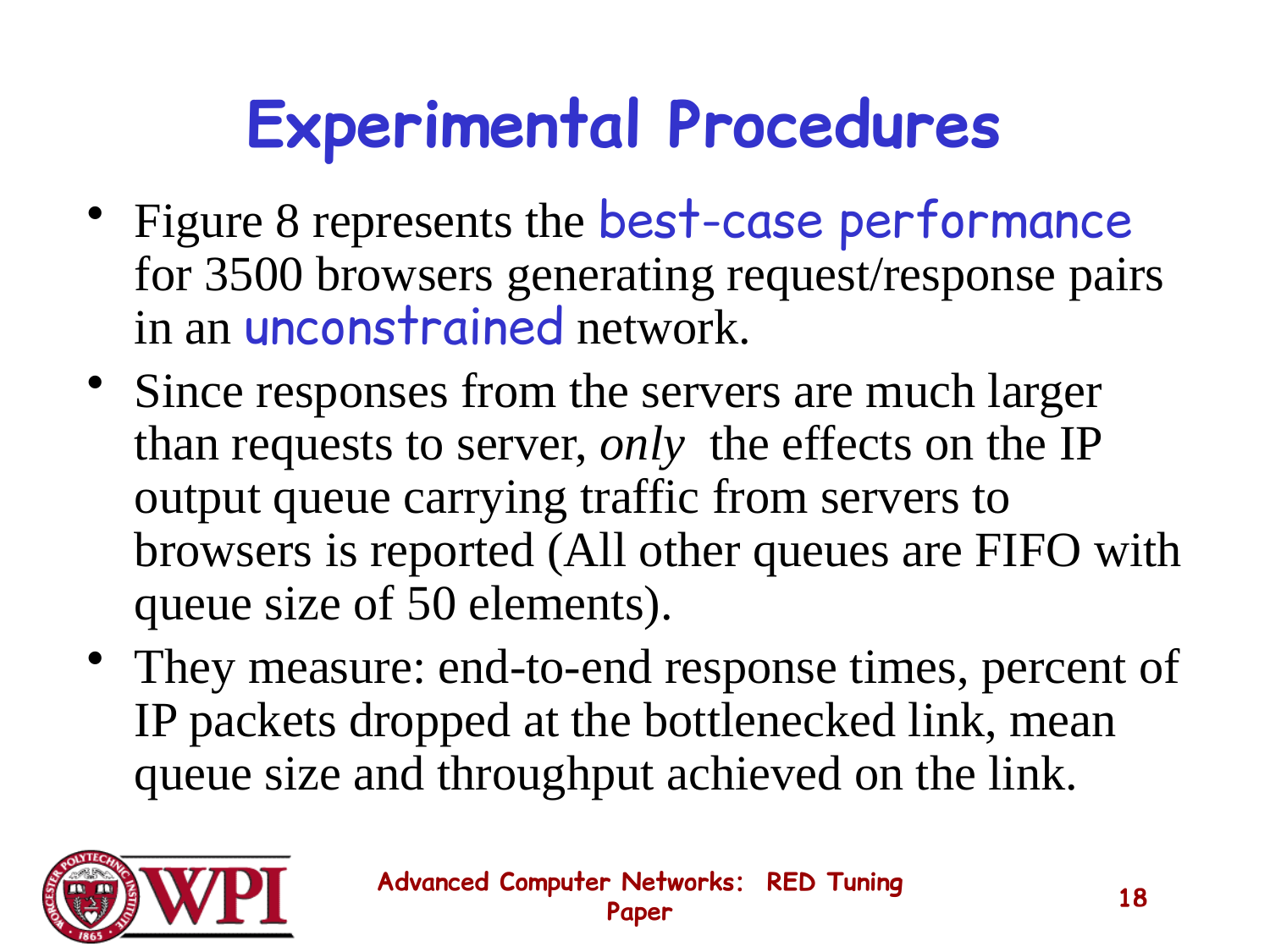

# Experimental Procedures
Figure 8 represents the best-case performance for 3500 browsers generating request/response pairs in an unconstrained network.
Since responses from the servers are much larger than requests to server, only  the effects on the IP output queue carrying traffic from servers to browsers is reported (All other queues are FIFO with queue size of 50 elements).
They measure: end-to-end response times, percent of IP packets dropped at the bottlenecked link, mean queue size and throughput achieved on the link.
Advanced Computer Networks:  RED Tuning Paper
18